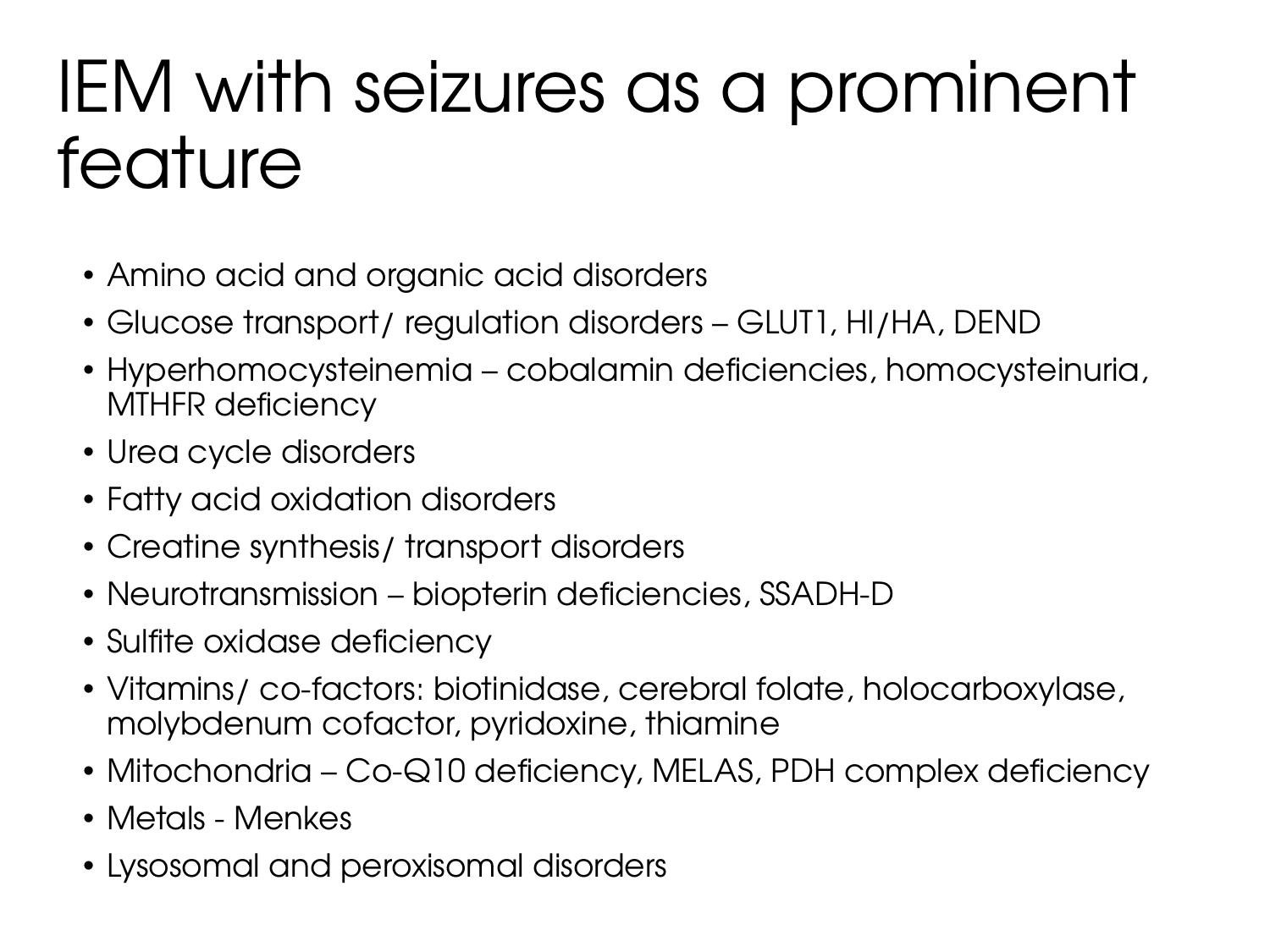

# IEM with seizures as a prominent feature
Amino acid and organic acid disorders
Glucose transport/ regulation disorders – GLUT1, HI/HA, DEND
Hyperhomocysteinemia – cobalamin deficiencies, homocysteinuria, MTHFR deficiency
Urea cycle disorders
Fatty acid oxidation disorders
Creatine synthesis/ transport disorders
Neurotransmission – biopterin deficiencies, SSADH-D
Sulfite oxidase deficiency
Vitamins/ co-factors: biotinidase, cerebral folate, holocarboxylase, molybdenum cofactor, pyridoxine, thiamine
Mitochondria – Co-Q10 deficiency, MELAS, PDH complex deficiency
Metals - Menkes
Lysosomal and peroxisomal disorders